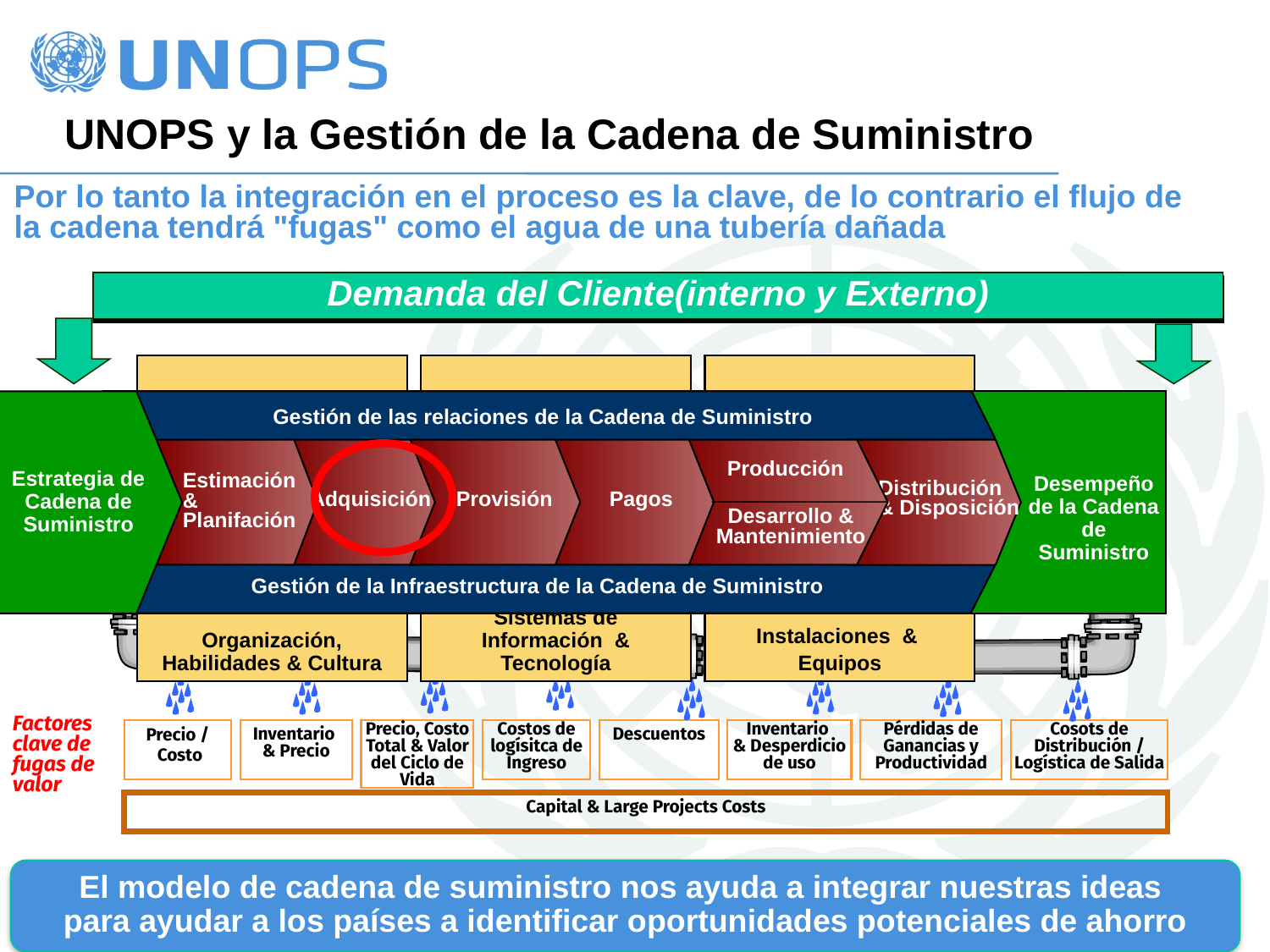

UNOPS y la Gestión de la Cadena de Suministro

Por lo tanto la integración en el proceso es la clave, de lo contrario el flujo de la cadena tendrá "fugas" como el agua de una tubería dañada
Demanda del Cliente(interno y Externo)

Sistemas de Información  & Tecnología
Instalaciones  &
Equipos
Organización, Habilidades & Cultura
Estrategia de Cadena de Suministro
Gestión de las relaciones de la Cadena de Suministro

Producción
Desempeño de la Cadena de Suministro
Estimación
& Planifación
Distribución
& Disposición
Adquisición
Provisión
Pagos

Desarrollo &
Mantenimiento

Gestión de la Infraestructura de la Cadena de Suministro

Produce

Factores clave de fugas de valor
Inventario
& Precio
Cosots de Distribución / Logística de Salida
Precio, Costo Total & Valor del Ciclo de Vida
Costos de logísitca de Ingreso
Descuentos
Inventario
& Desperdicio de uso
Pérdidas de Ganancias y Productividad
Precio /
 Costo
Capital & Large Projects Costs
El modelo de cadena de suministro nos ayuda a integrar nuestras ideas
para ayudar a los países a identificar oportunidades potenciales de ahorro